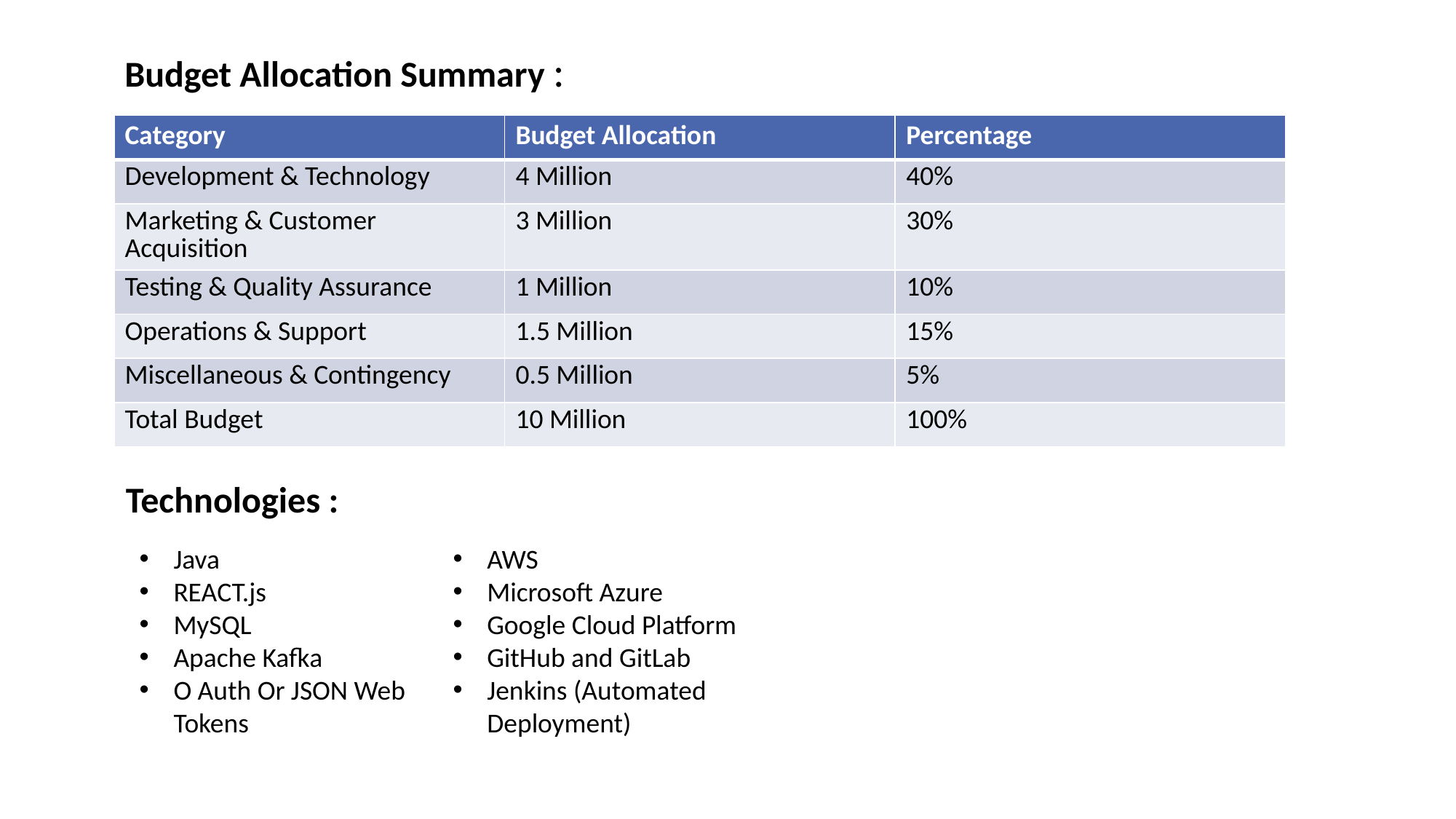

Budget Allocation Summary :
| Category | Budget Allocation | Percentage |
| --- | --- | --- |
| Development & Technology | 4 Million | 40% |
| Marketing & Customer Acquisition | 3 Million | 30% |
| Testing & Quality Assurance | 1 Million | 10% |
| Operations & Support | 1.5 Million | 15% |
| Miscellaneous & Contingency | 0.5 Million | 5% |
| Total Budget | 10 Million | 100% |
Technologies :
Java
REACT.js
MySQL
Apache Kafka
O Auth Or JSON Web Tokens

AWS
Microsoft Azure
Google Cloud Platform
GitHub and GitLab
Jenkins (Automated Deployment)